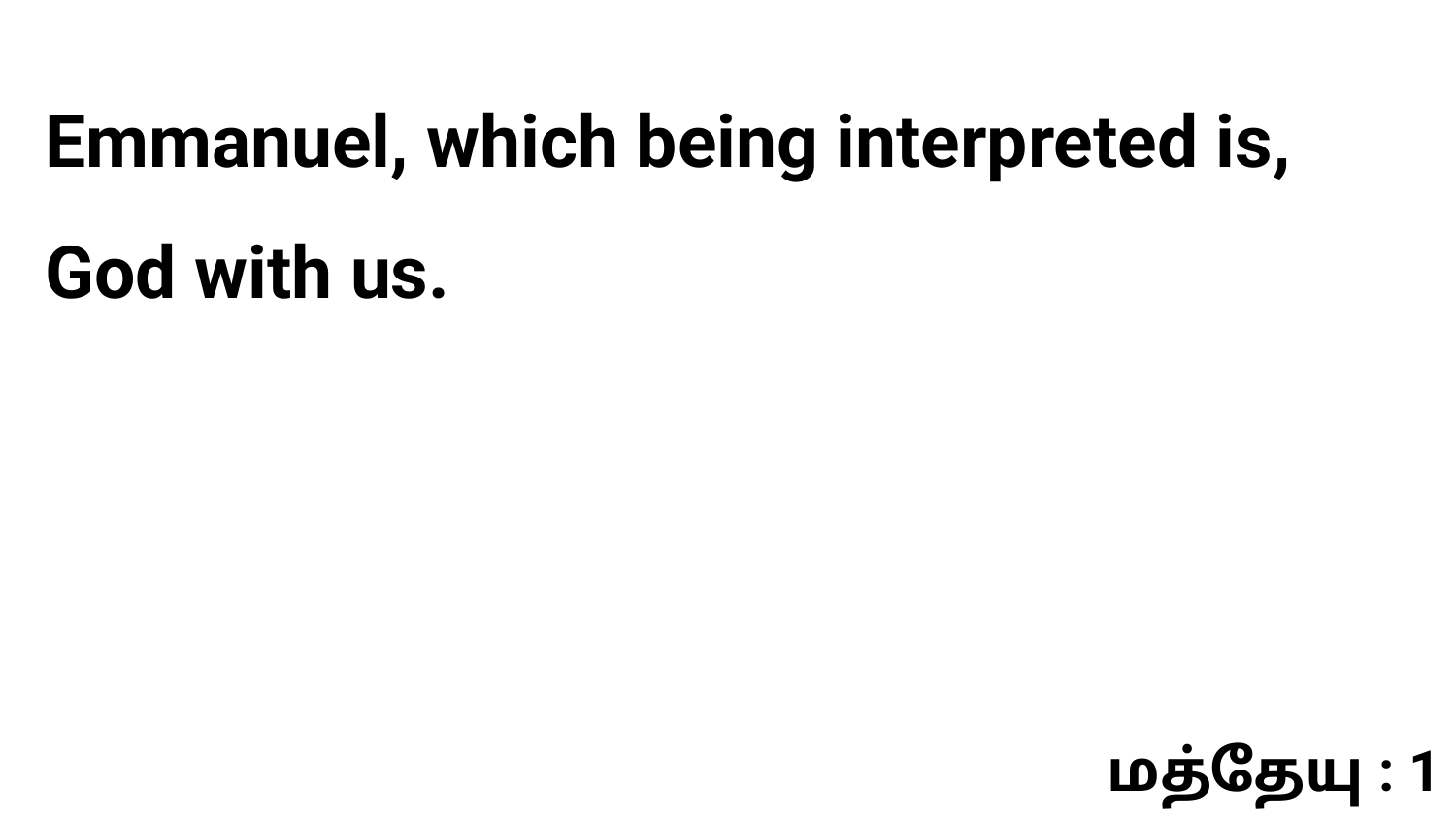

Emmanuel, which being interpreted is, God with us.
மத்தேயு : 1